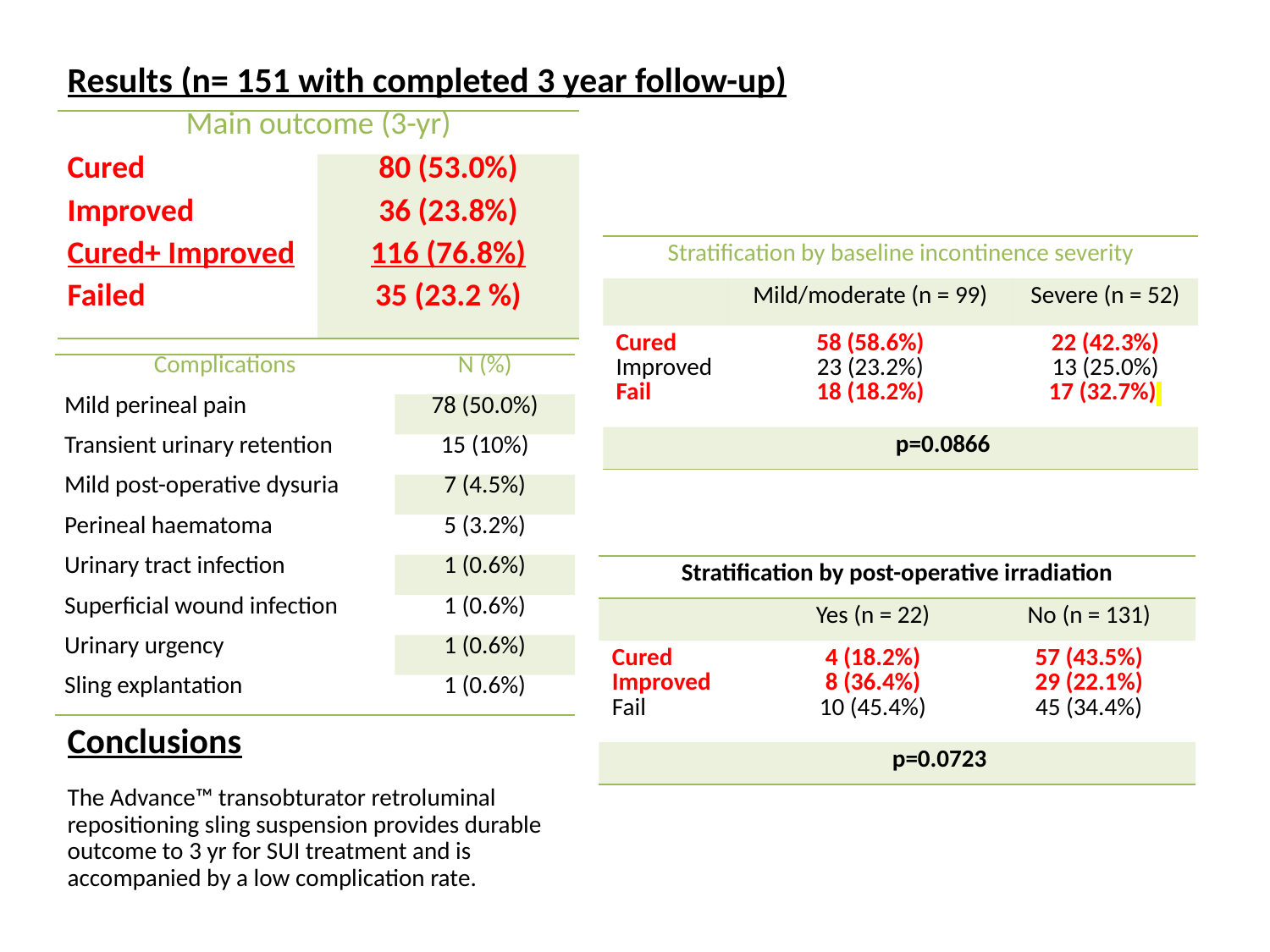

Results (n= 151 with completed 3 year follow-up)
| Main outcome (3-yr) |  |
| --- | --- |
| Cured Improved Cured+ Improved Failed | 80 (53.0%) 36 (23.8%) 116 (76.8%) 35 (23.2 %) |
| Stratification by baseline incontinence severity |  |  |
| --- | --- | --- |
|  | Mild/moderate (n = 99) | Severe (n = 52) |
| Cured Improved Fail | 58 (58.6%) 23 (23.2%) 18 (18.2%) | 22 (42.3%) 13 (25.0%) 17 (32.7%) |
| p=0.0866 |  |  |
| Complications | N (%) |
| --- | --- |
| Mild perineal pain | 78 (50.0%) |
| Transient urinary retention | 15 (10%) |
| Mild post-operative dysuria | 7 (4.5%) |
| Perineal haematoma | 5 (3.2%) |
| Urinary tract infection | 1 (0.6%) |
| Superficial wound infection | 1 (0.6%) |
| Urinary urgency | 1 (0.6%) |
| Sling explantation | 1 (0.6%) |
| Stratification by post-operative irradiation |  |  |
| --- | --- | --- |
|  | Yes (n = 22) | No (n = 131) |
| Cured Improved Fail | 4 (18.2%) 8 (36.4%) 10 (45.4%) | 57 (43.5%) 29 (22.1%) 45 (34.4%) |
| p=0.0723 |  |  |
Conclusions
The Advance™ transobturator retroluminal repositioning sling suspension provides durable outcome to 3 yr for SUI treatment and is accompanied by a low complication rate.